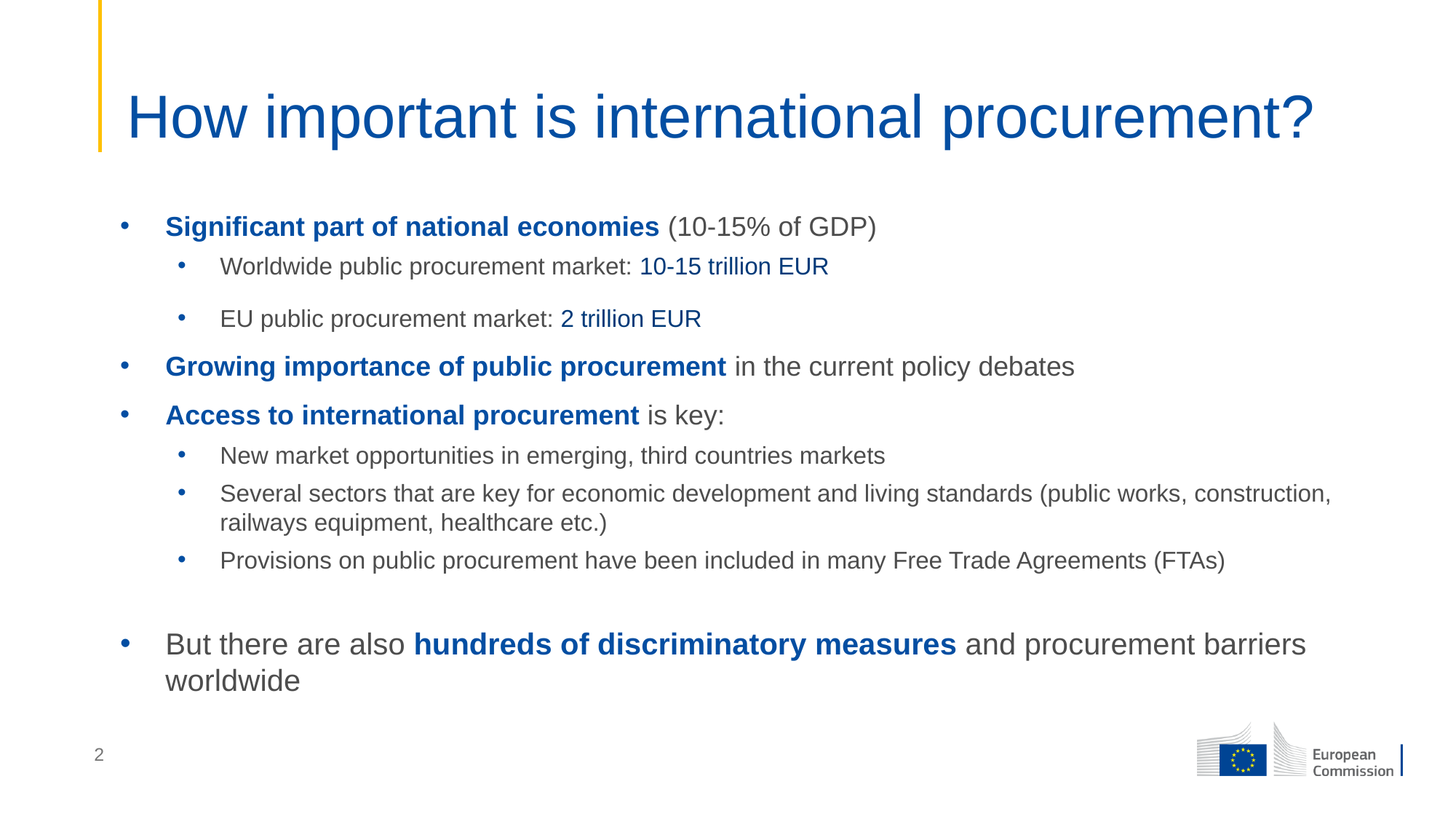

# How important is international procurement?
Significant part of national economies (10-15% of GDP)
Worldwide public procurement market: 10-15 trillion EUR
EU public procurement market: 2 trillion EUR
Growing importance of public procurement in the current policy debates
Access to international procurement is key:
New market opportunities in emerging, third countries markets
Several sectors that are key for economic development and living standards (public works, construction, railways equipment, healthcare etc.)
Provisions on public procurement have been included in many Free Trade Agreements (FTAs)

But there are also hundreds of discriminatory measures and procurement barriers worldwide

2